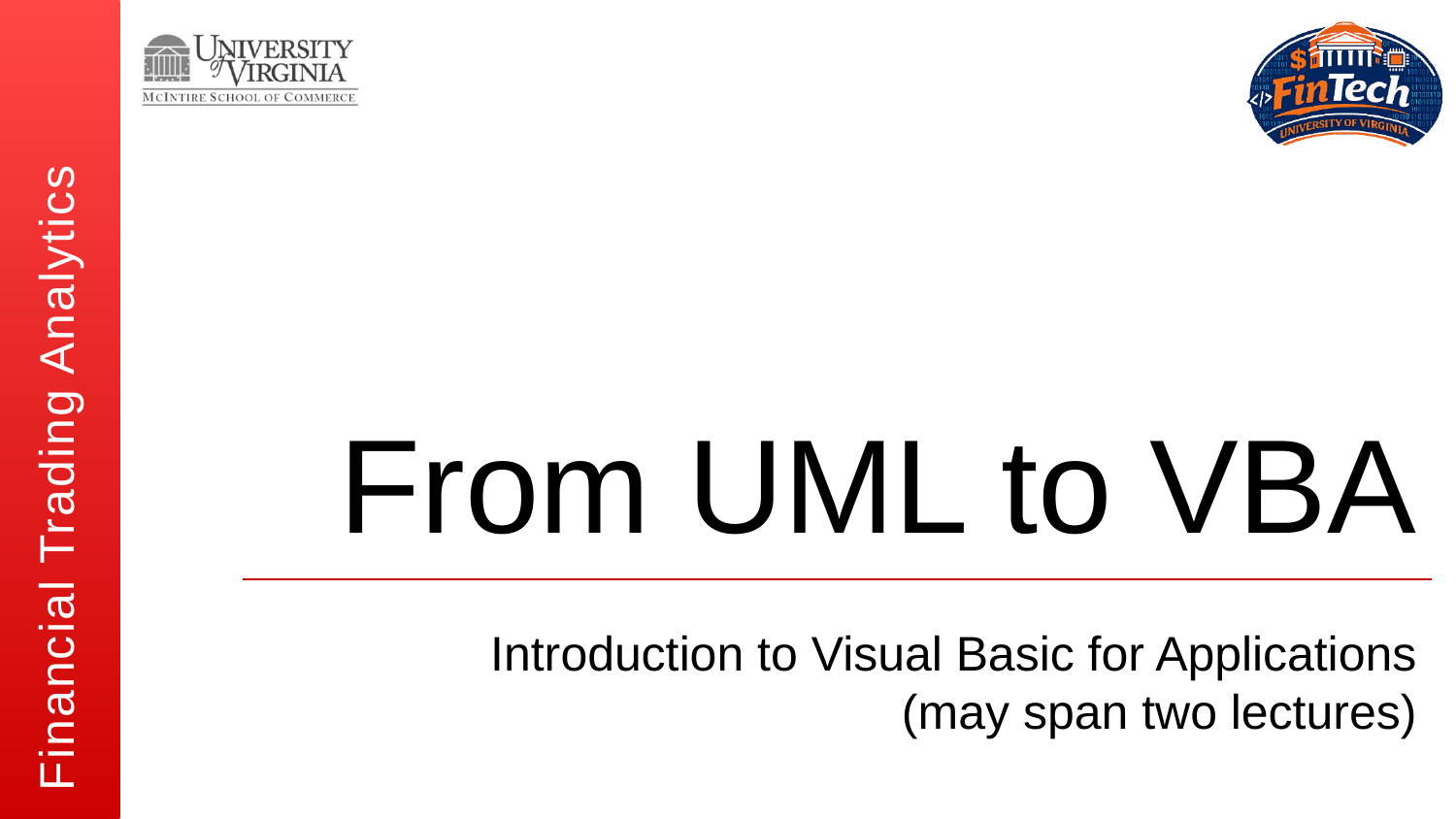

# From UML to VBA
Introduction to Visual Basic for Applications
(may span two lectures)